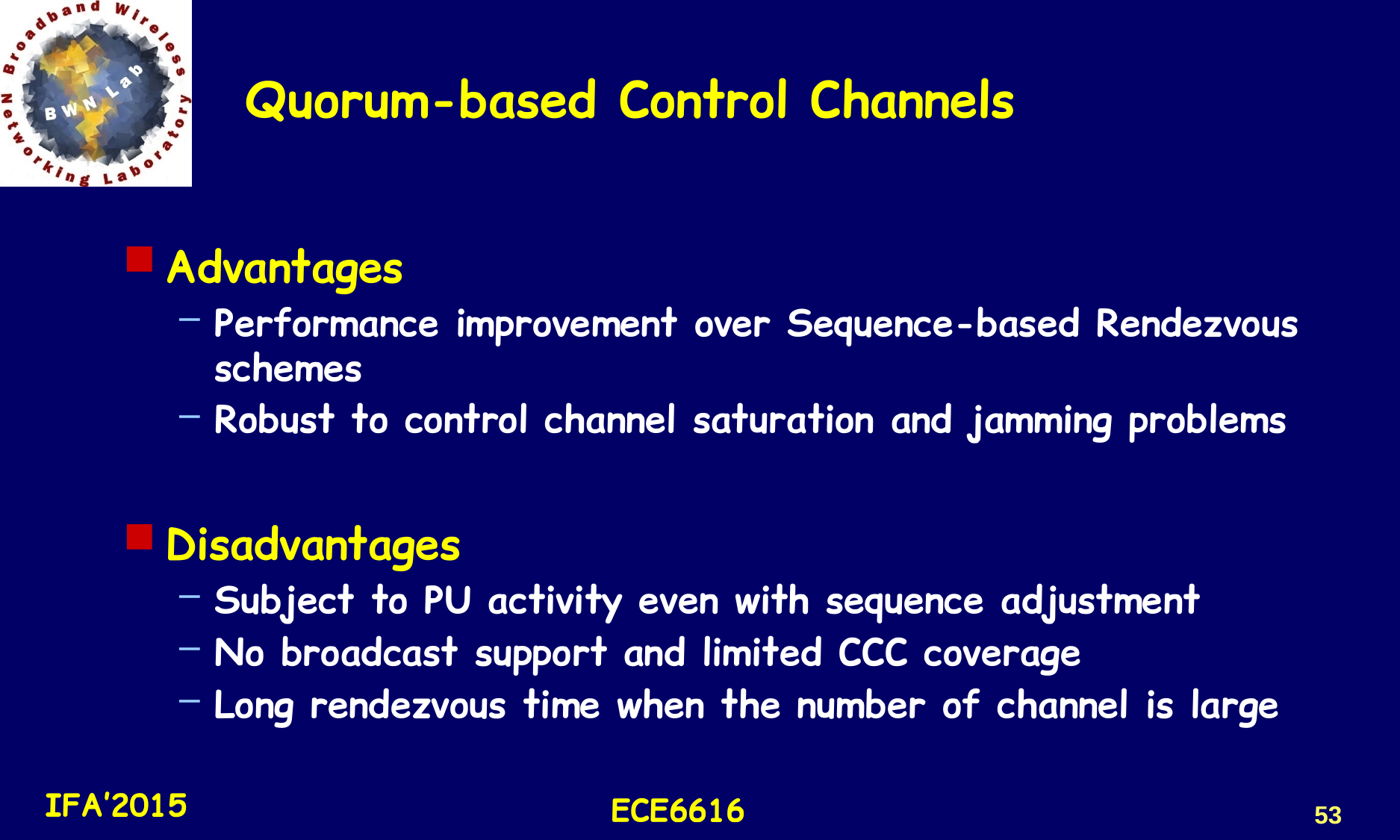

# Quorum-based Control Channels
Advantages
Performance improvement over Sequence-based Rendezvous schemes
Robust to control channel saturation and jamming problems

Disadvantages
Subject to PU activity even with sequence adjustment
No broadcast support and limited CCC coverage
Long rendezvous time when the number of channel is large

53